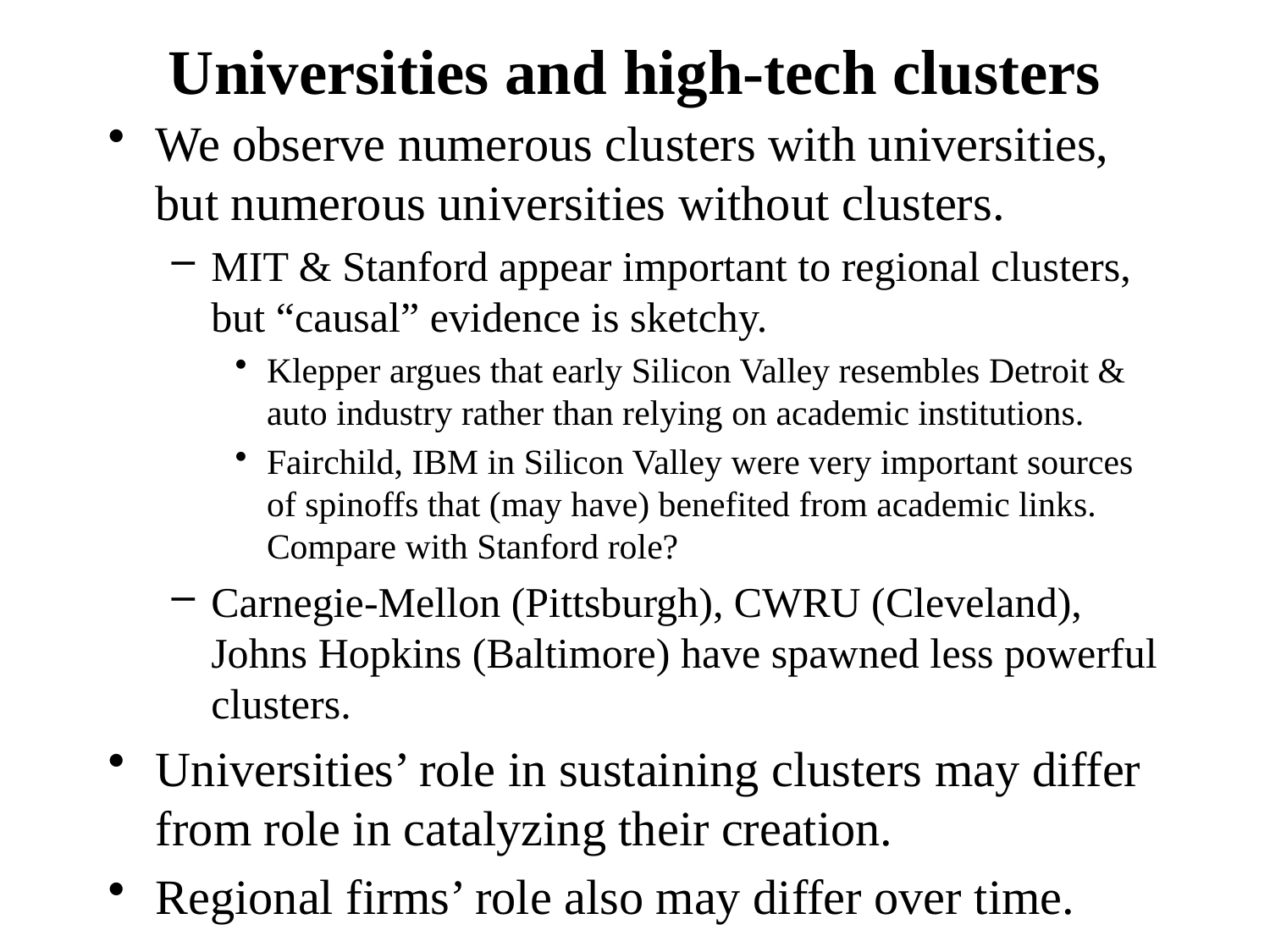

# Universities and high-tech clusters
We observe numerous clusters with universities, but numerous universities without clusters.
MIT & Stanford appear important to regional clusters, but “causal” evidence is sketchy.
Klepper argues that early Silicon Valley resembles Detroit & auto industry rather than relying on academic institutions.
Fairchild, IBM in Silicon Valley were very important sources of spinoffs that (may have) benefited from academic links.  Compare with Stanford role?
Carnegie-Mellon (Pittsburgh), CWRU (Cleveland), Johns Hopkins (Baltimore) have spawned less powerful clusters.
Universities’ role in sustaining clusters may differ from role in catalyzing their creation.
Regional firms’ role also may differ over time.